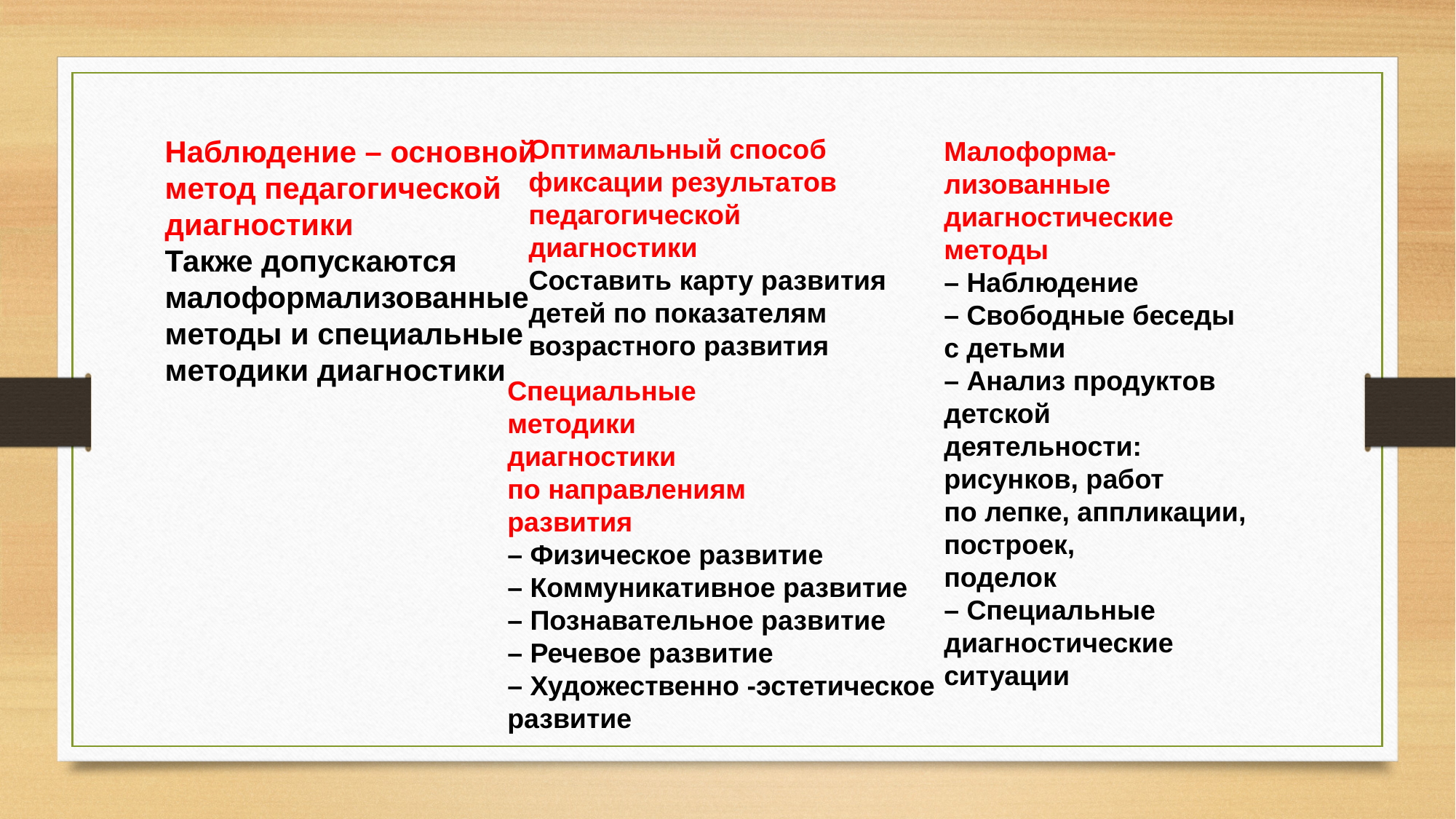

Оптимальный способ
фиксации результатов
педагогической
диагностики
Составить карту развития
детей по показателям
возрастного развития
Наблюдение – основной
метод педагогической
диагностики
Также допускаются
малоформализованные
методы и специальные
методики диагностики
Малоформа-
лизованные
диагностические
методы
– Наблюдение
– Свободные беседы с детьми
– Анализ продуктов детской
деятельности: рисунков, работ
по лепке, аппликации, построек,
поделок
– Специальные диагностические
ситуации
Специальные
методики
диагностики
по направлениям
развития
– Физическое развитие
– Коммуникативное развитие
– Познавательное развитие
– Речевое развитие
– Художественно -эстетическое
развитие